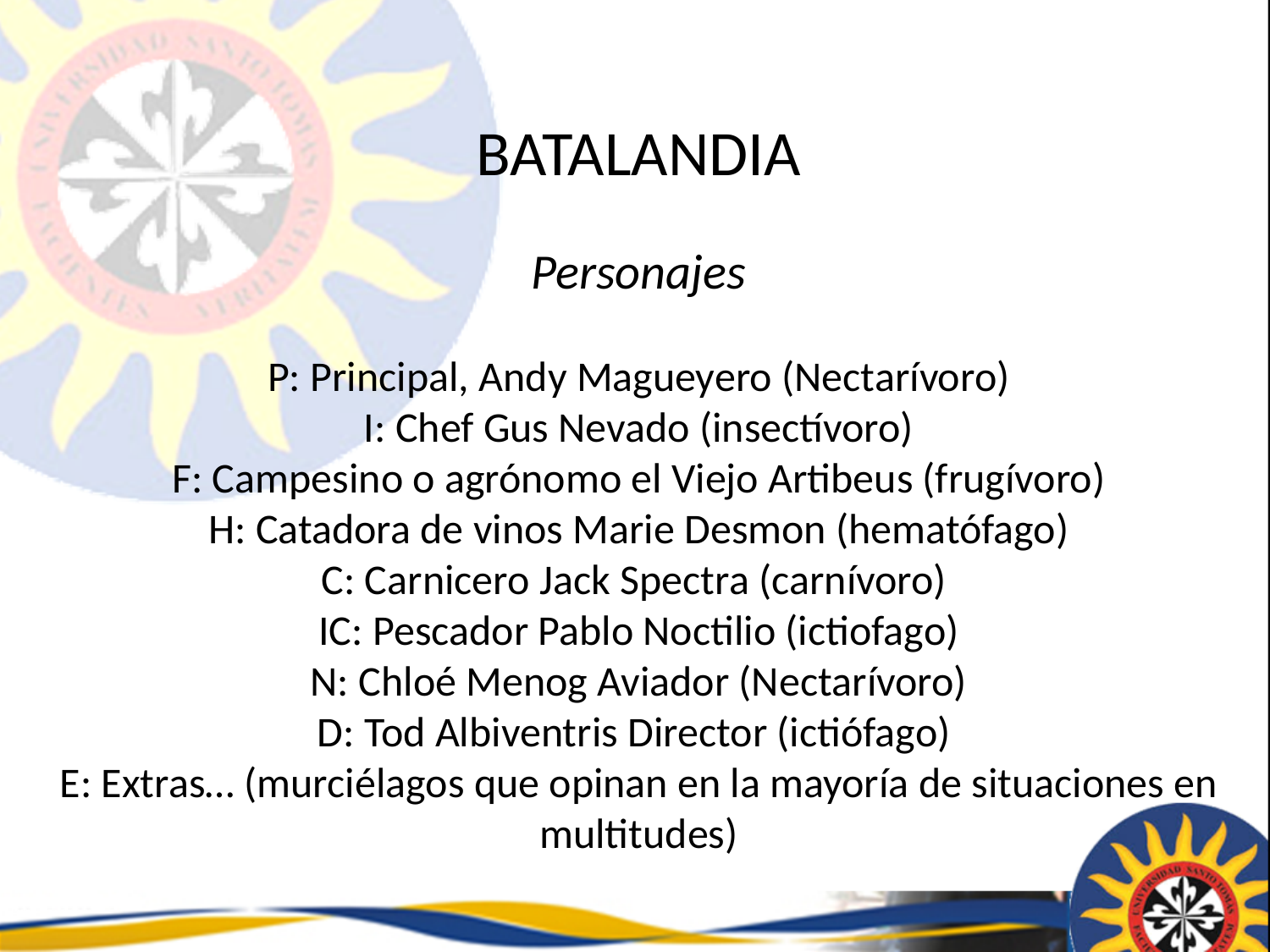

BATALANDIA

Personajes

P: Principal, Andy Magueyero (Nectarívoro)
I: Chef Gus Nevado (insectívoro)
F: Campesino o agrónomo el Viejo Artibeus (frugívoro)
H: Catadora de vinos Marie Desmon (hematófago)
C: Carnicero Jack Spectra (carnívoro)
IC: Pescador Pablo Noctilio (ictiofago)
N: Chloé Menog Aviador (Nectarívoro)
D: Tod Albiventris Director (ictiófago)
E: Extras… (murciélagos que opinan en la mayoría de situaciones en multitudes)